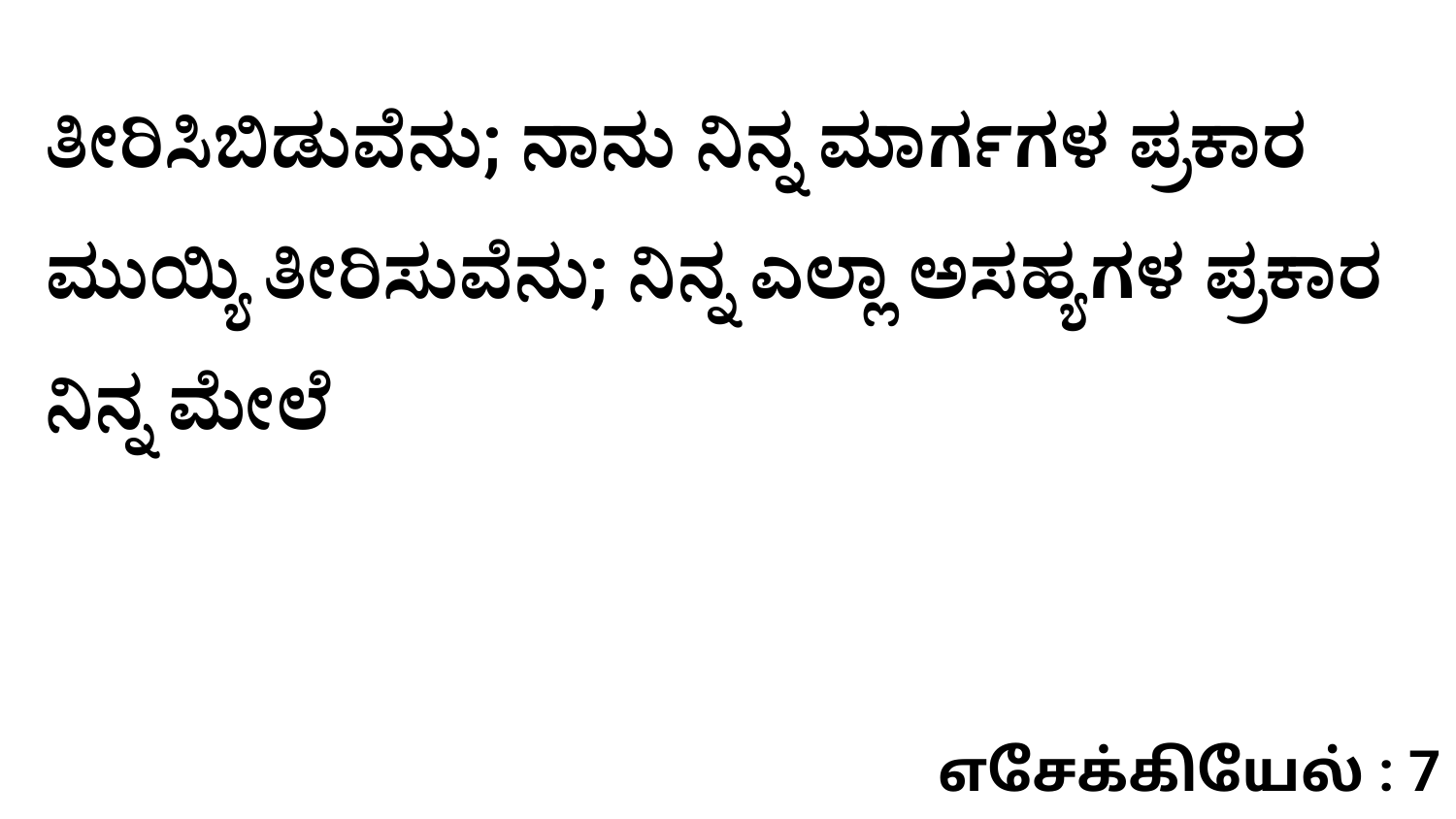

ತೀರಿಸಿಬಿಡುವೆನು; ನಾನು ನಿನ್ನ ಮಾರ್ಗಗಳ ಪ್ರಕಾರ ಮುಯ್ಯಿ ತೀರಿಸುವೆನು; ನಿನ್ನ ಎಲ್ಲಾ ಅಸಹ್ಯಗಳ ಪ್ರಕಾರ ನಿನ್ನ ಮೇಲೆ
எசேக்கியேல் : 7